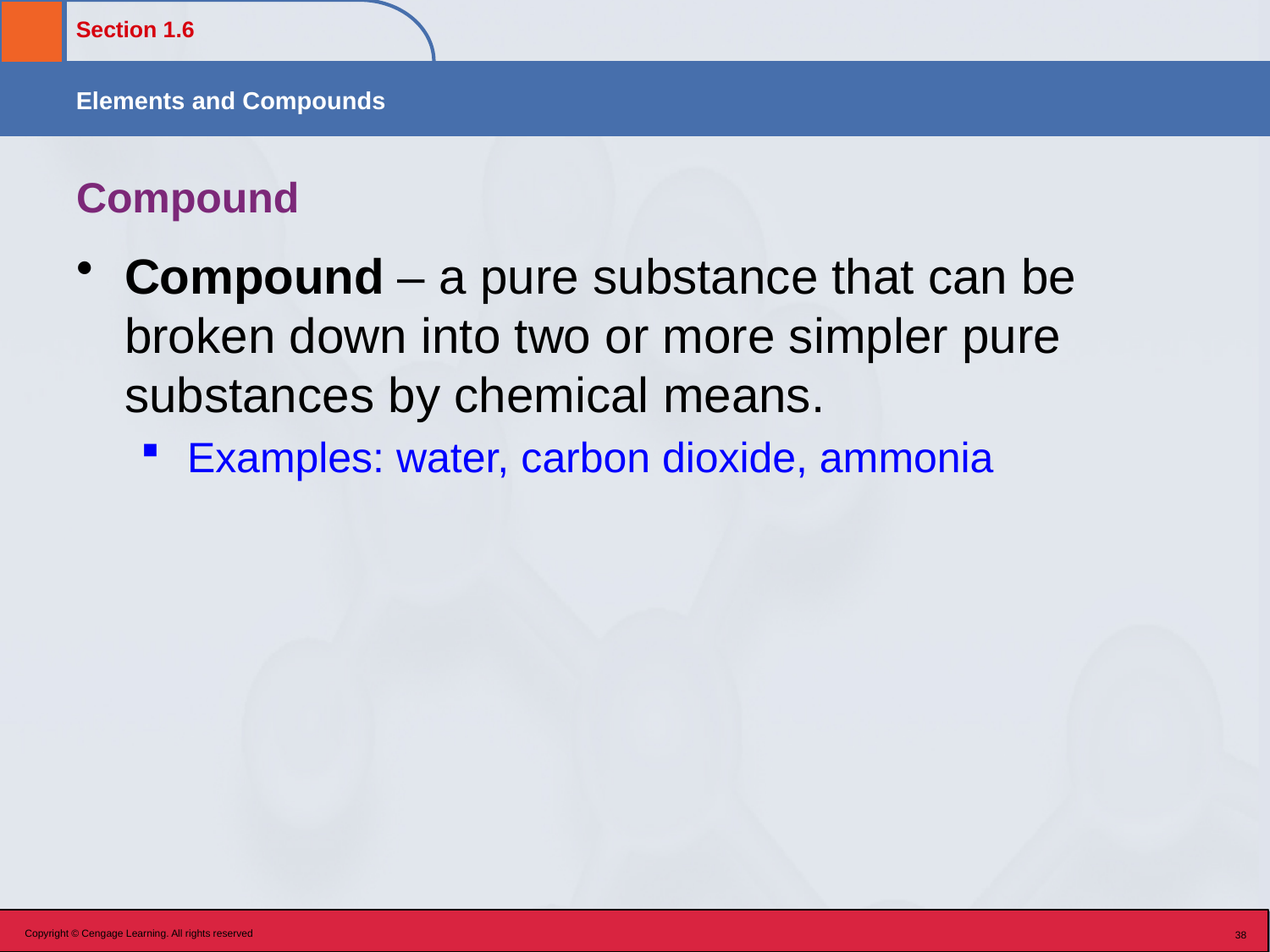

# Compound
Compound – a pure substance that can be broken down into two or more simpler pure substances by chemical means.
Examples: water, carbon dioxide, ammonia
Copyright © Cengage Learning. All rights reserved
38